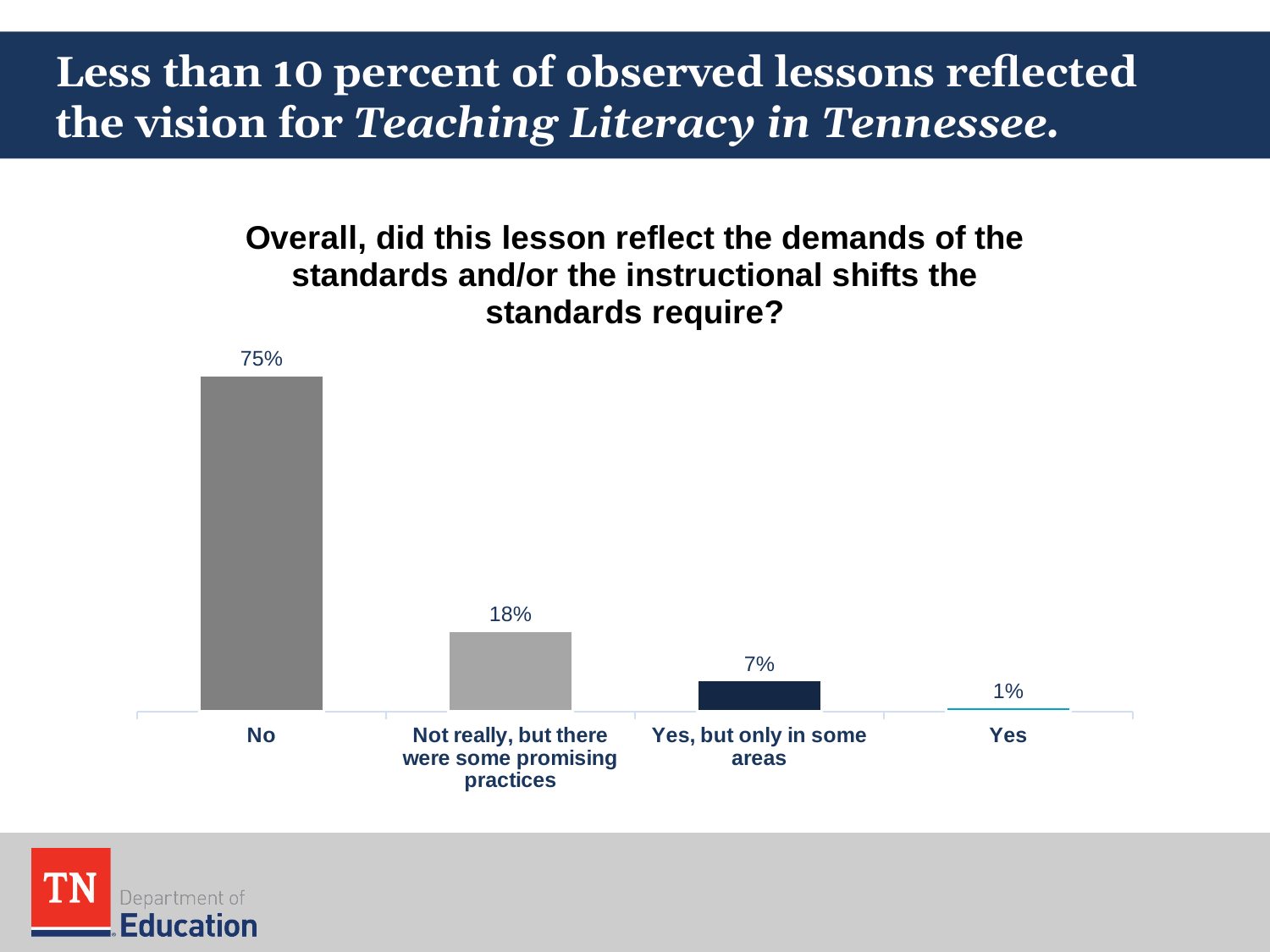

# Less than 10 percent of observed lessons reflected the vision for Teaching Literacy in Tennessee.

### Chart: Overall, did this lesson reflect the demands of the standards and/or the instructional shifts the standards require?

| Category | Overall, did this lesson indicate that the teacher is making the shifts required by the standards?  |
|---|---|
| No | 0.75 |
| Not really, but there were some promising practices | 0.18 |
| Yes, but only in some areas | 0.07 |
| Yes | 0.01 |